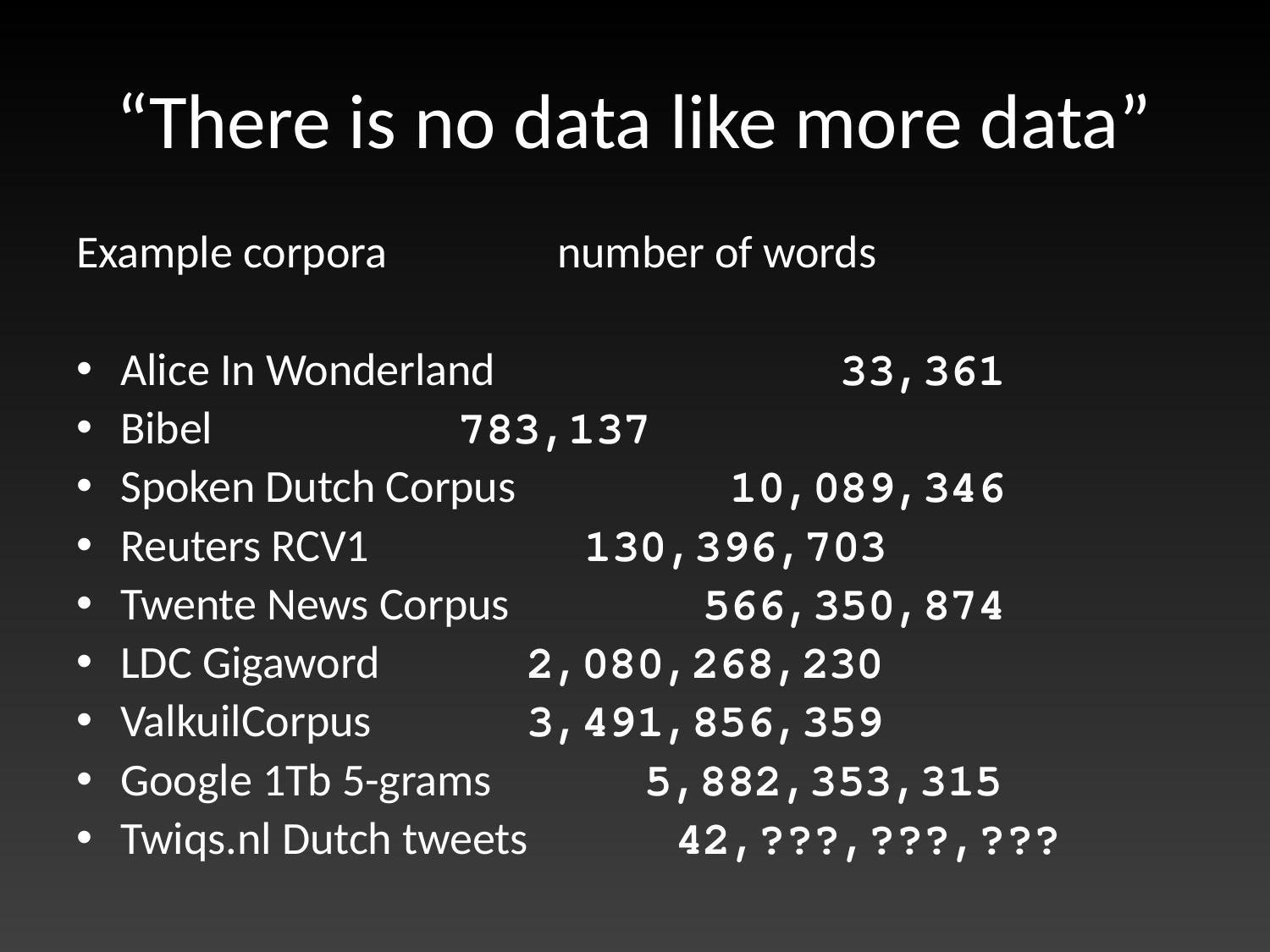

# “There is no data like more data”
Example corpora				        number of words

Alice In Wonderland 		         33,361
Bibel 							        783,137
Spoken Dutch Corpus		     10,089,346
Reuters RCV1 				    130,396,703
Twente News Corpus		    566,350,874
LDC Gigaword 				     2,080,268,230
ValkuilCorpus				     3,491,856,359
Google 1Tb 5-grams 		     5,882,353,315
Twiqs.nl Dutch tweets	        42,???,???,???